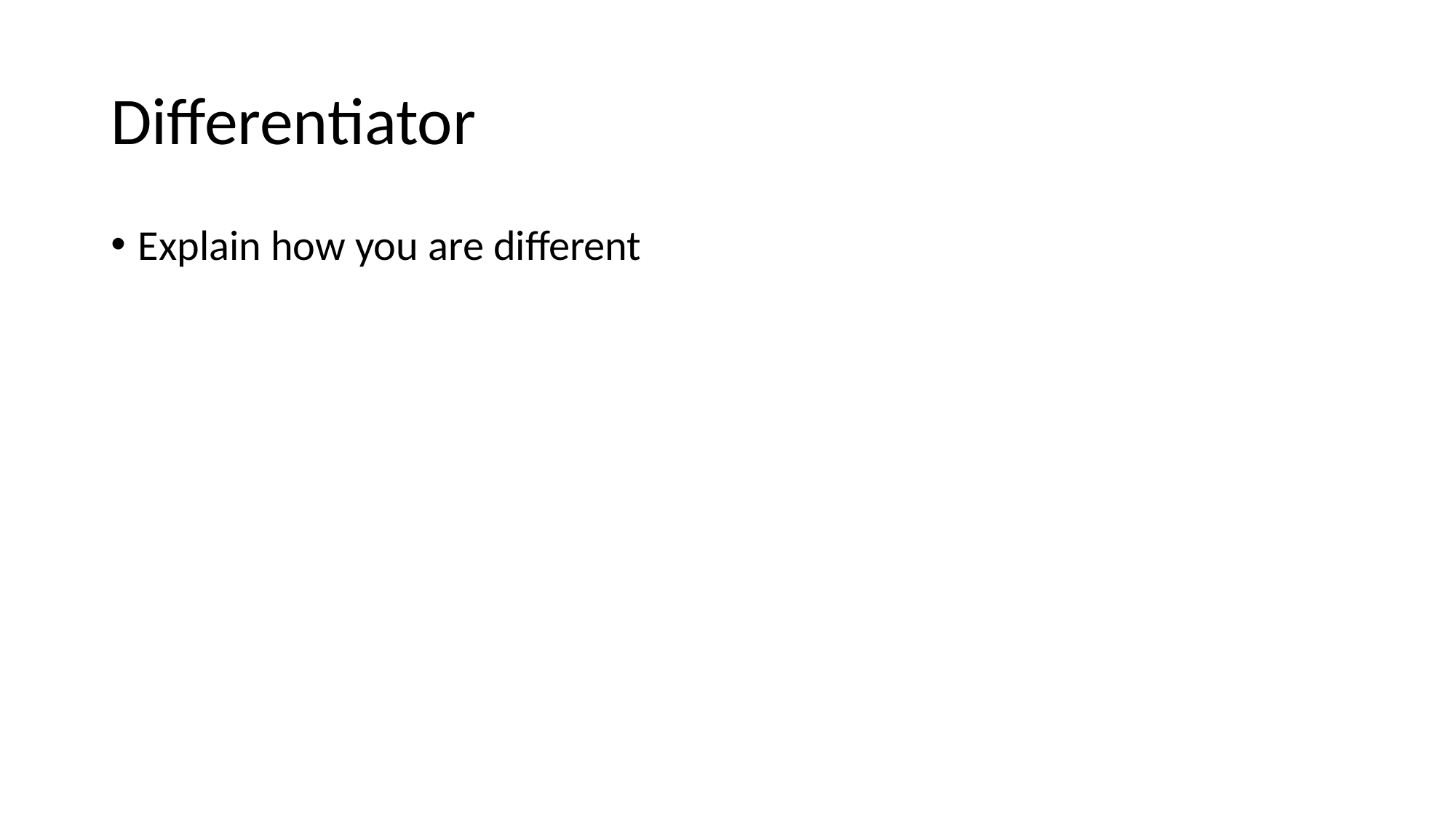

# Differentiator
Explain how you are different